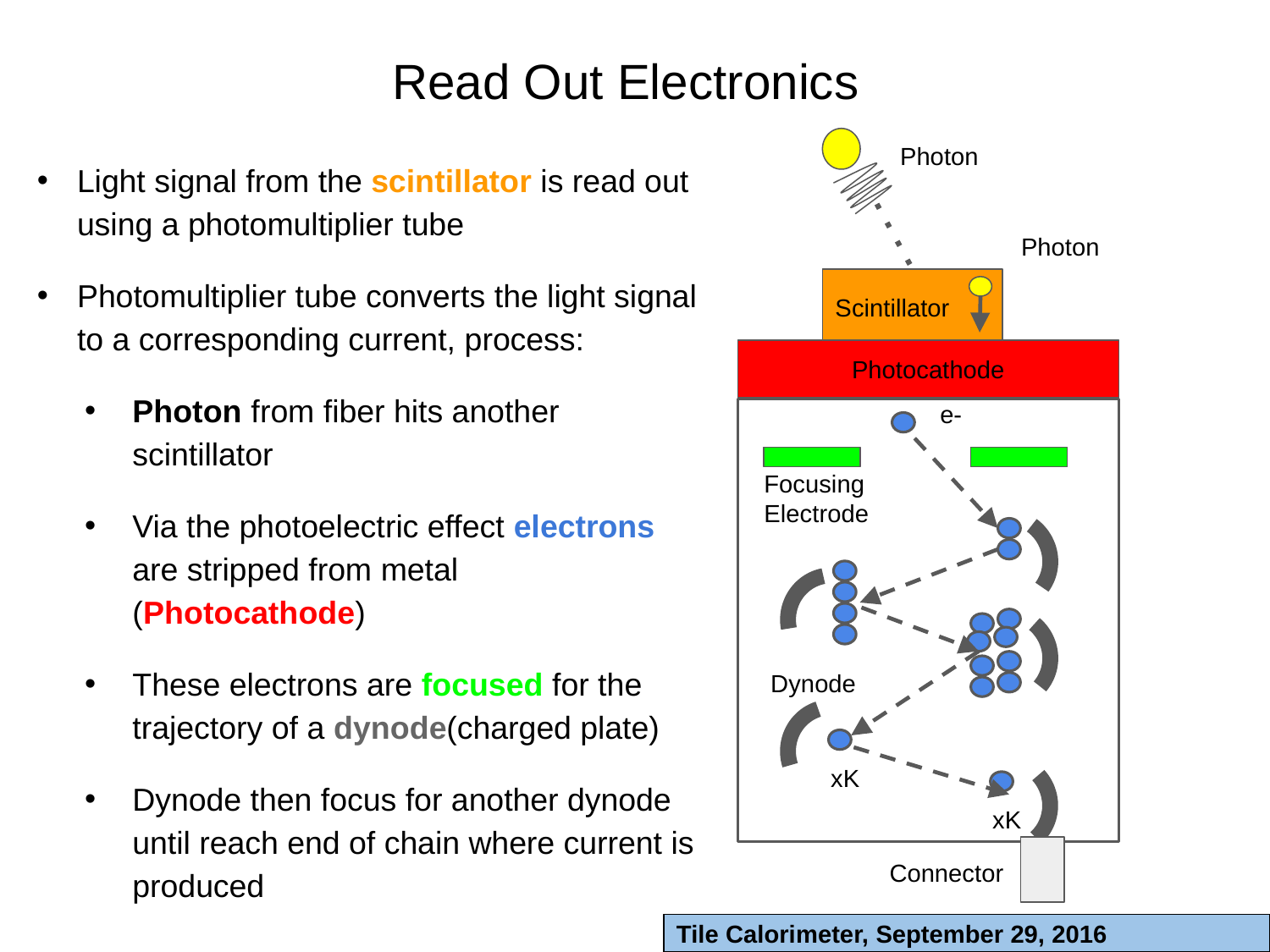

# Read Out Electronics

Photon
Light signal from the scintillator is read out using a photomultiplier tube
Photomultiplier tube converts the light signal to a corresponding current, process:
Photon from fiber hits another scintillator
Via the photoelectric effect electrons are stripped from metal (Photocathode)
These electrons are focused for the trajectory of a dynode(charged plate)
Dynode then focus for another dynode until reach end of chain where current is produced

Photon
Scintillator

Photocathode
e-

Focusing Electrode

Dynode

xK

xK

Connector
Tile Calorimeter, September 29, 2016